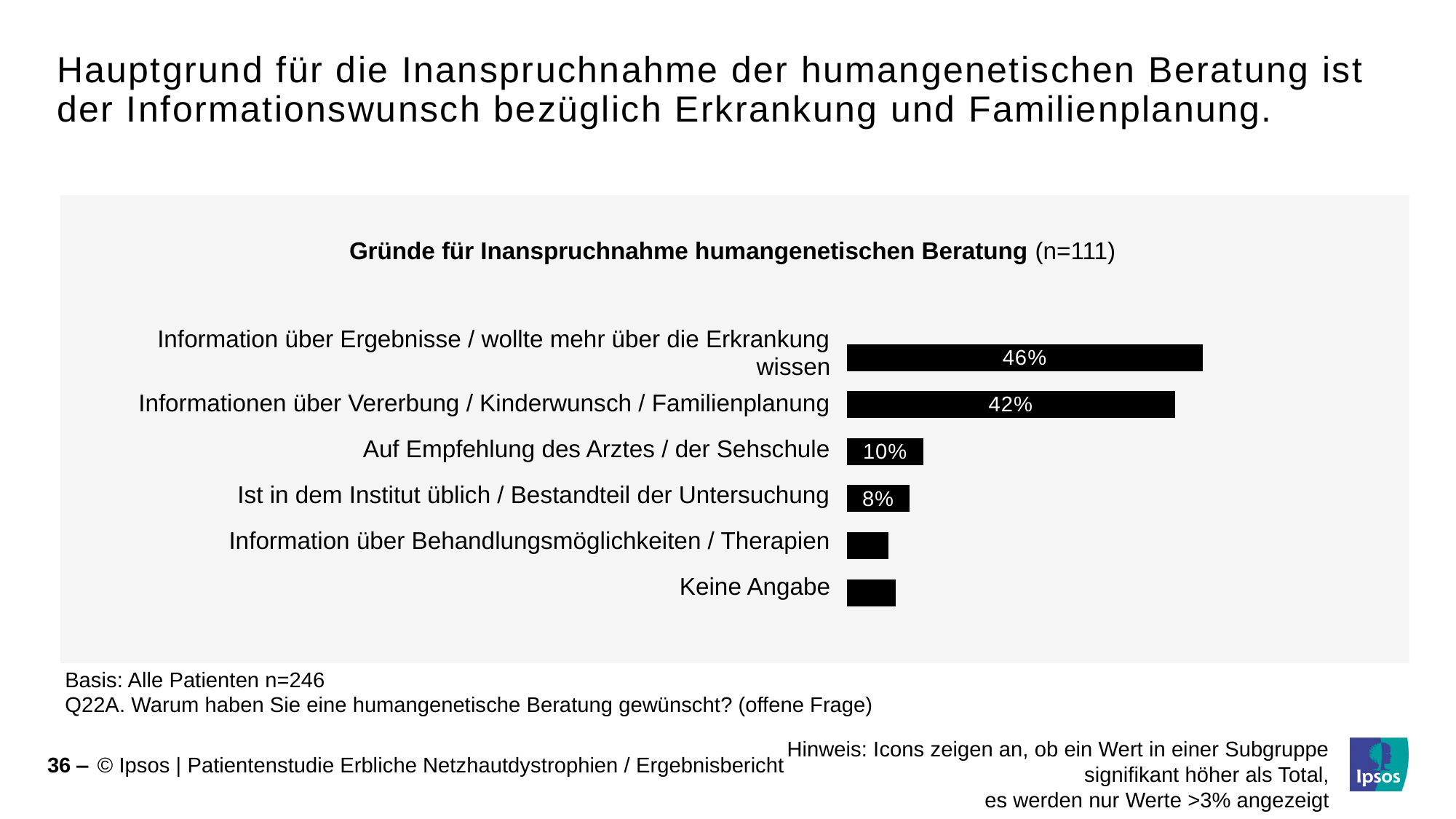

# Hauptgrund für die Inanspruchnahme der humangenetischen Beratung ist der Informationswunsch bezüglich Erkrankung und Familienplanung.

Gründe für Inanspruchnahme humangenetischen Beratung (n=111)

### Chart

| Category | Datenreihe 1 |
|---|---|
| Information über Ergebnisse / wollte mehr über die Erkrankung wissen | 0.45899999999999996 |
| Informationen über Vererbung / Kinderwunsch / Familienplanung | 0.423 |
| auf Empfehlung des Arztes / der Sehschule | 0.099 |
| ist in dem Institut üblich / Bestandteil der Untersuchung | 0.081 |
| Information über Behandlungsmöglichkeiten / Therapien | 0.054000000000000006 |
| Keine Angabe | 0.063 |
| Information über Ergebnisse / wollte mehr über die Erkrankung wissen |
| --- |
| Informationen über Vererbung / Kinderwunsch / Familienplanung |
| Auf Empfehlung des Arztes / der Sehschule |
| Ist in dem Institut üblich / Bestandteil der Untersuchung |
| Information über Behandlungsmöglichkeiten / Therapien |
| Keine Angabe |
Basis: Alle Patienten n=246
Q22A. Warum haben Sie eine humangenetische Beratung gewünscht? (offene Frage)
Hinweis: Icons zeigen an, ob ein Wert in einer Subgruppe signifikant höher als Total,
es werden nur Werte >3% angezeigt
36 ‒